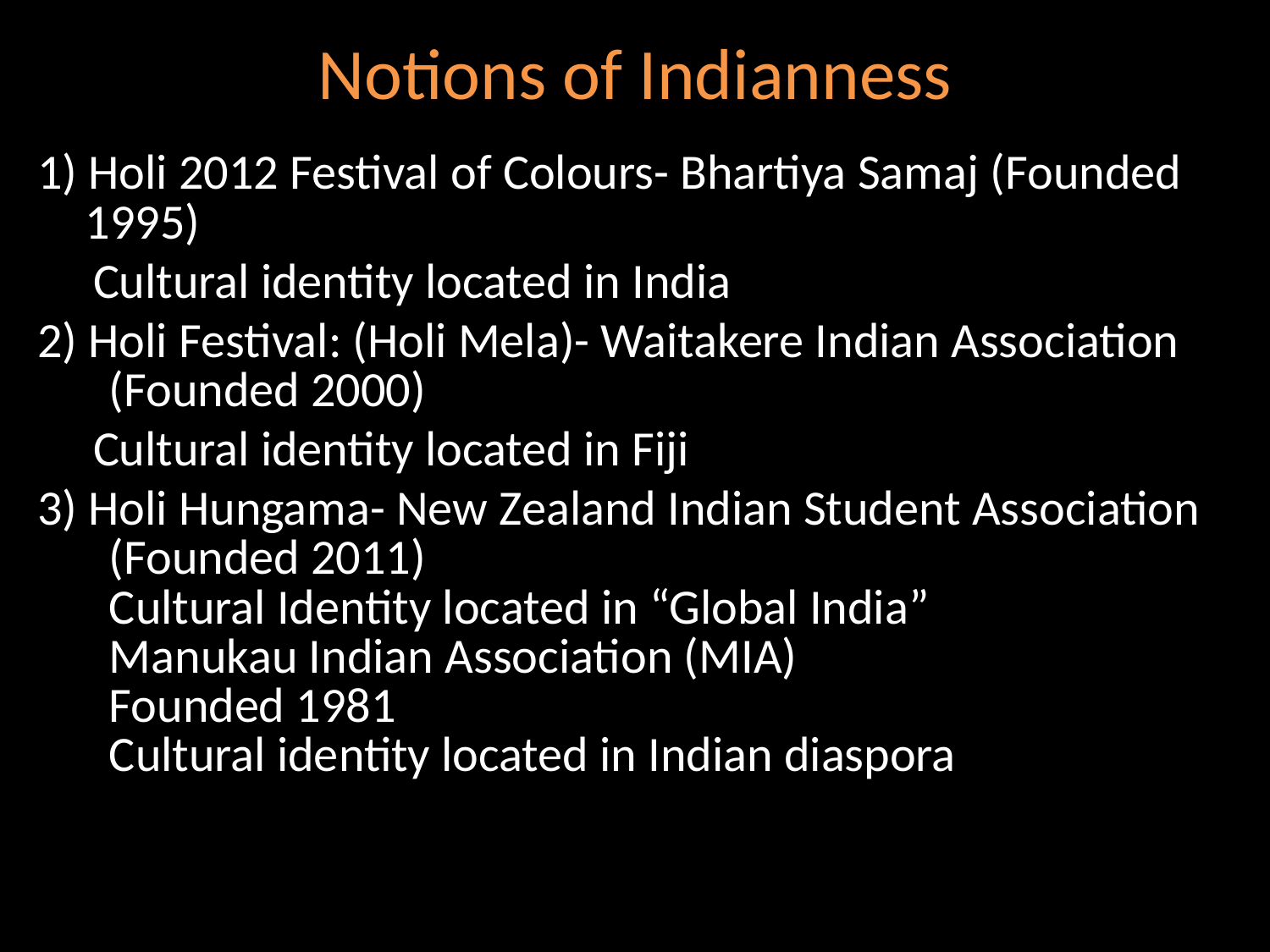

# Notions of Indianness
1) Holi 2012 Festival of Colours- Bhartiya Samaj (Founded 1995)
Cultural identity located in India
2) Holi Festival: (Holi Mela)- Waitakere Indian Association  (Founded 2000)
Cultural identity located in Fiji
3) Holi Hungama- New Zealand Indian Student Association  (Founded 2011)
Cultural Identity located in “Global India”
Manukau Indian Association (MIA)
Founded 1981
Cultural identity located in Indian diaspora